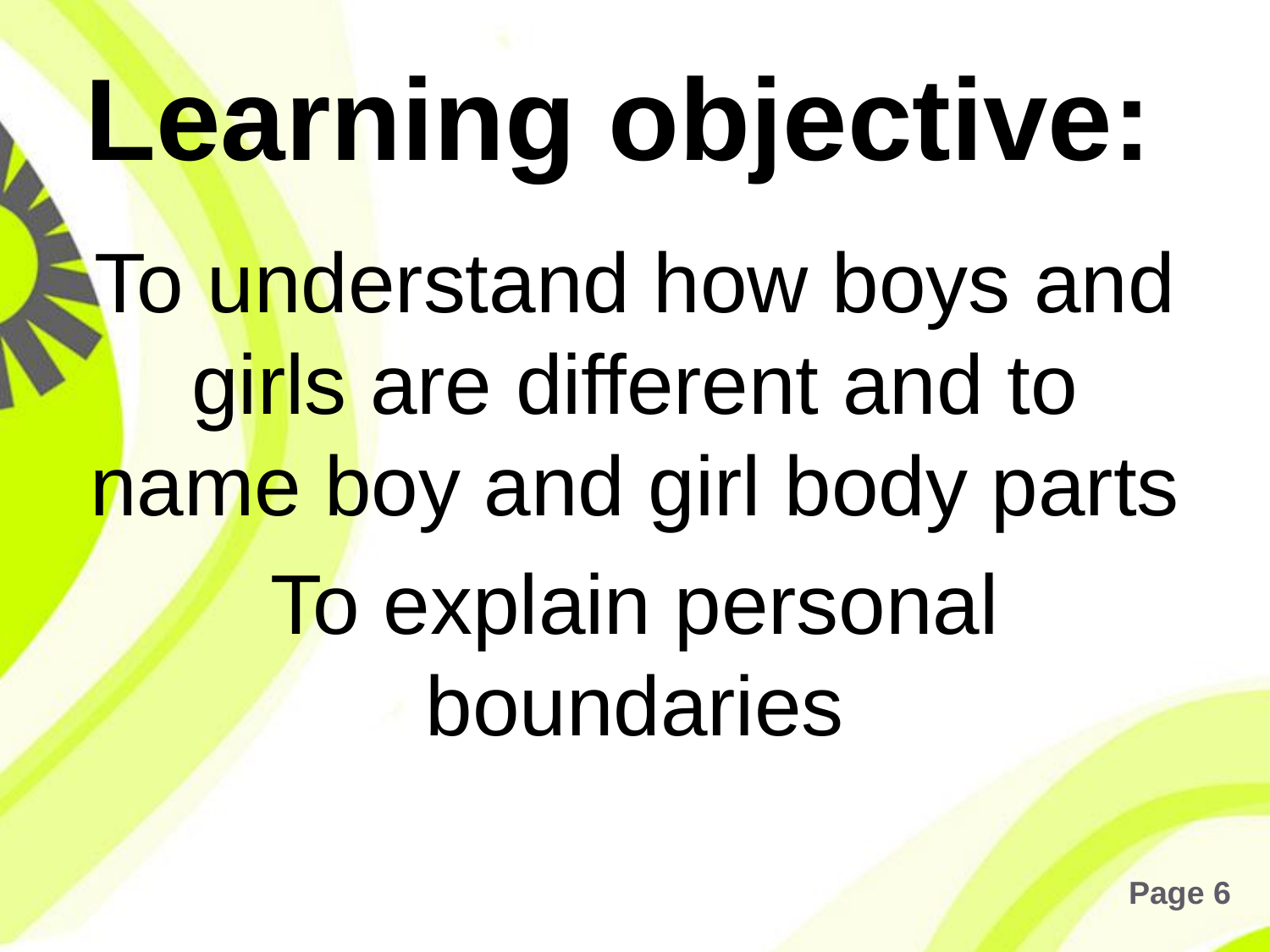

# Learning objective:
To understand how boys and girls are different and to name boy and girl body parts
To explain personal boundaries